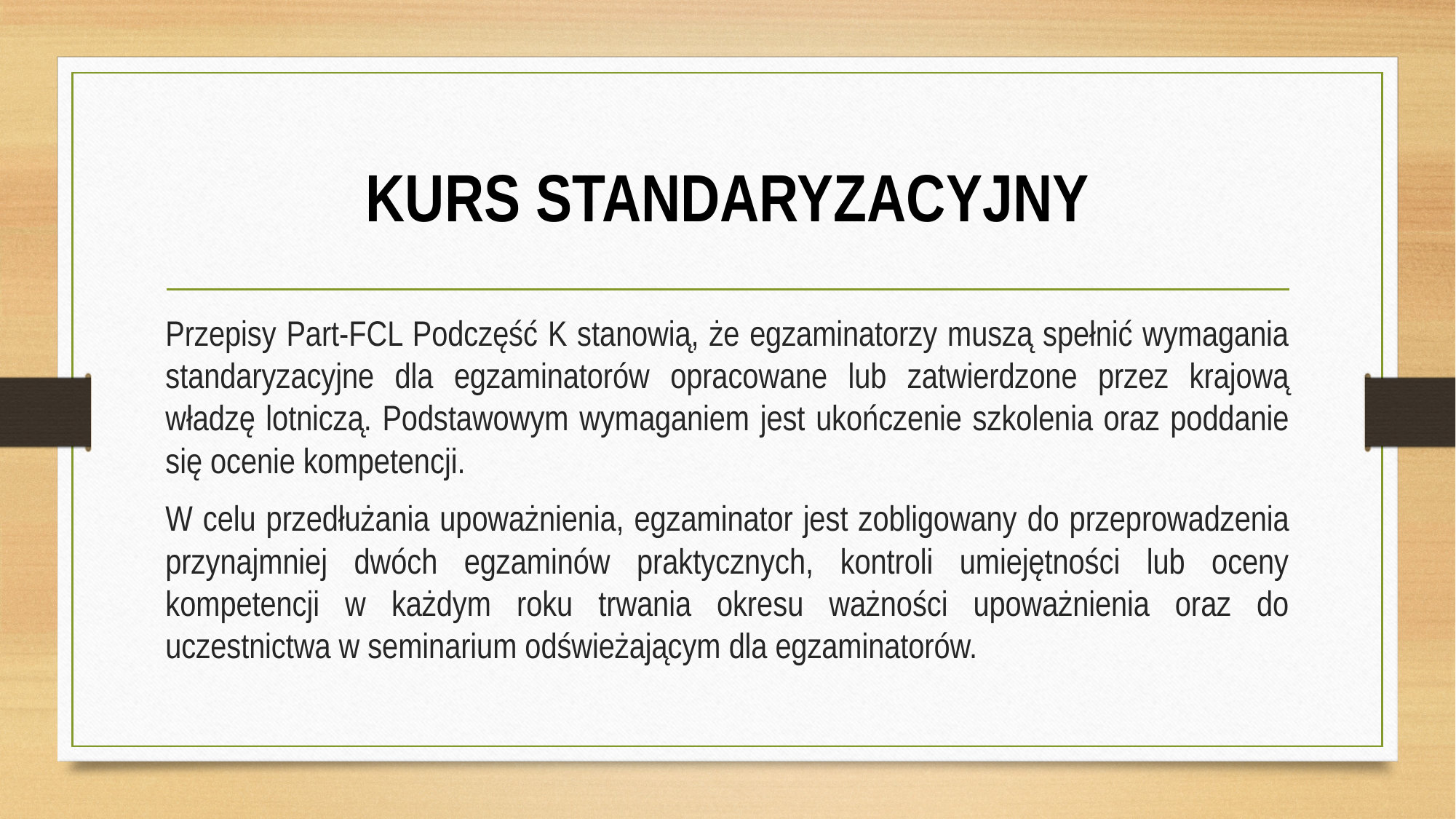

# KURS STANDARYZACYJNY
Przepisy Part-FCL Podczęść K stanowią, że egzaminatorzy muszą spełnić wymagania standaryzacyjne dla egzaminatorów opracowane lub zatwierdzone przez krajową władzę lotniczą. Podstawowym wymaganiem jest ukończenie szkolenia oraz poddanie się ocenie kompetencji.
W celu przedłużania upoważnienia, egzaminator jest zobligowany do przeprowadzenia przynajmniej dwóch egzaminów praktycznych, kontroli umiejętności lub oceny kompetencji w każdym roku trwania okresu ważności upoważnienia oraz do uczestnictwa w seminarium odświeżającym dla egzaminatorów.